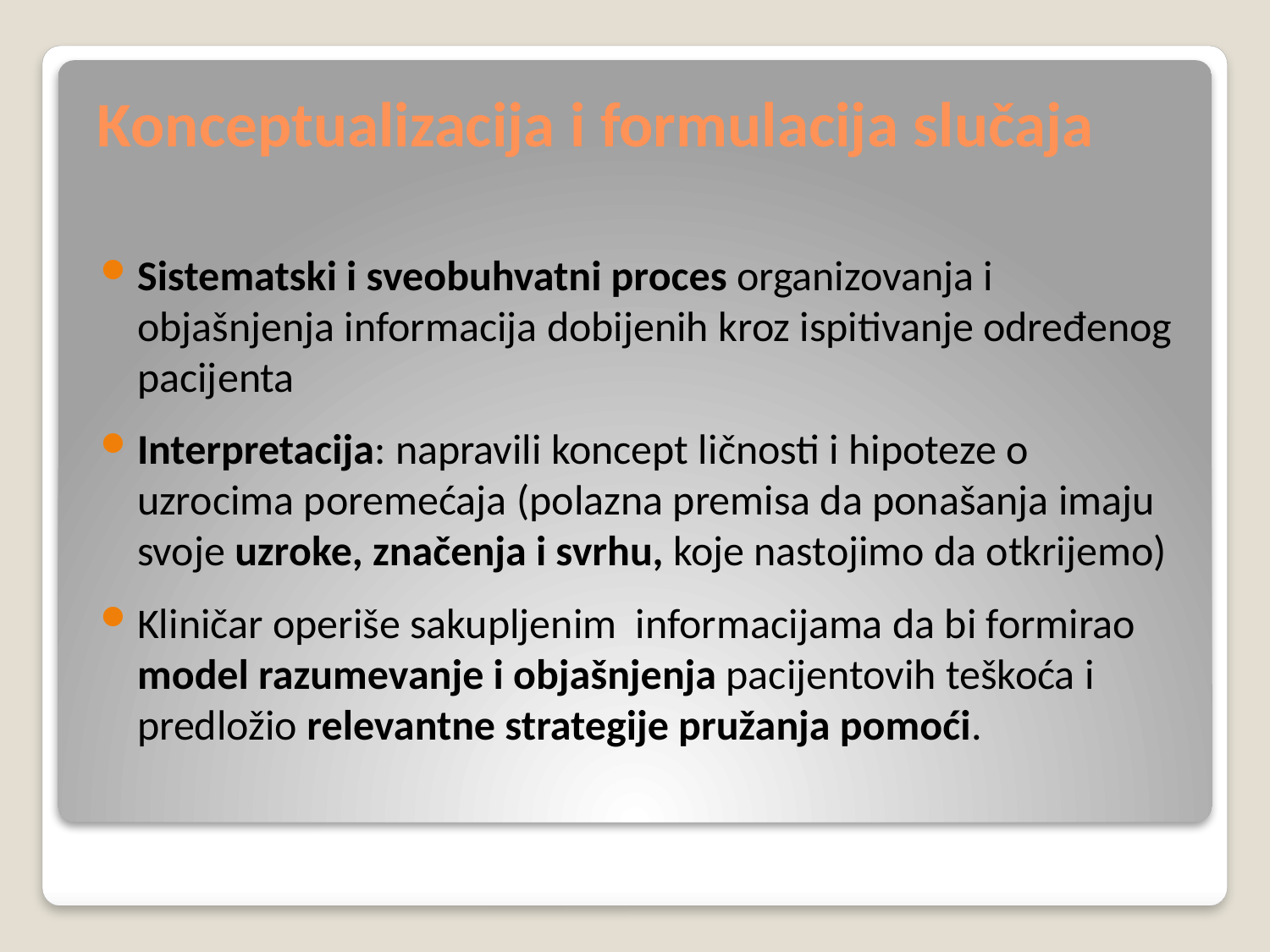

# Konceptualizacija i formulacija slučaja
Sistematski i sveobuhvatni proces organizovanja i objašnjenja informacija dobijenih kroz ispitivanje određenog pacijenta
Interpretacija: napravili koncept ličnosti i hipoteze o uzrocima poremećaja (polazna premisa da ponašanja imaju svoje uzroke, značenja i svrhu, koje nastojimo da otkrijemo)
Kliničar operiše sakupljenim  informacijama da bi formirao model razumevanje i objašnjenja pacijentovih teškoća i predložio relevantne strategije pružanja pomoći.